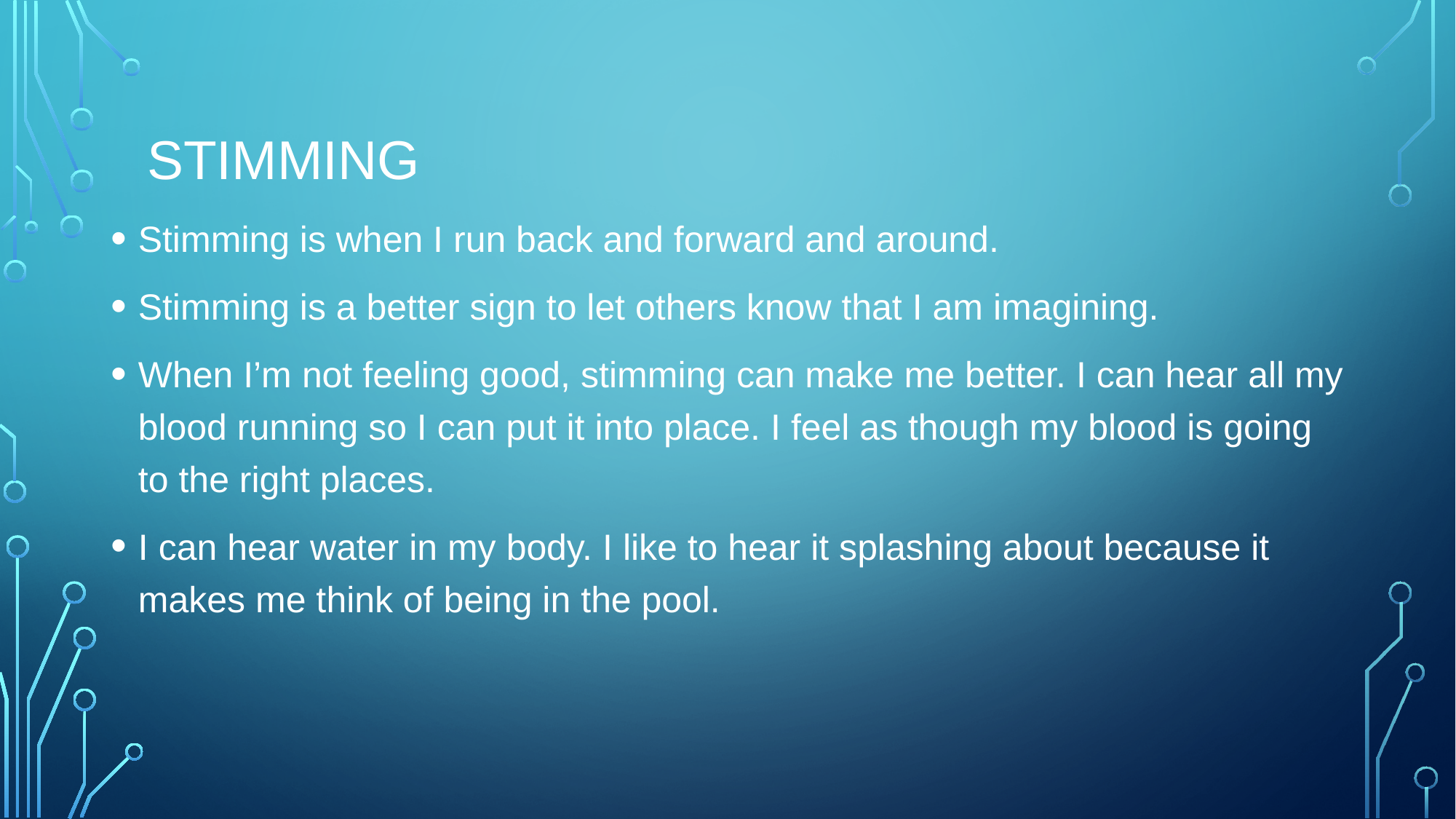

# Stimming
Stimming is when I run back and forward and around.
Stimming is a better sign to let others know that I am imagining.
When I’m not feeling good, stimming can make me better. I can hear all my blood running so I can put it into place. I feel as though my blood is going to the right places.
I can hear water in my body. I like to hear it splashing about because it makes me think of being in the pool.